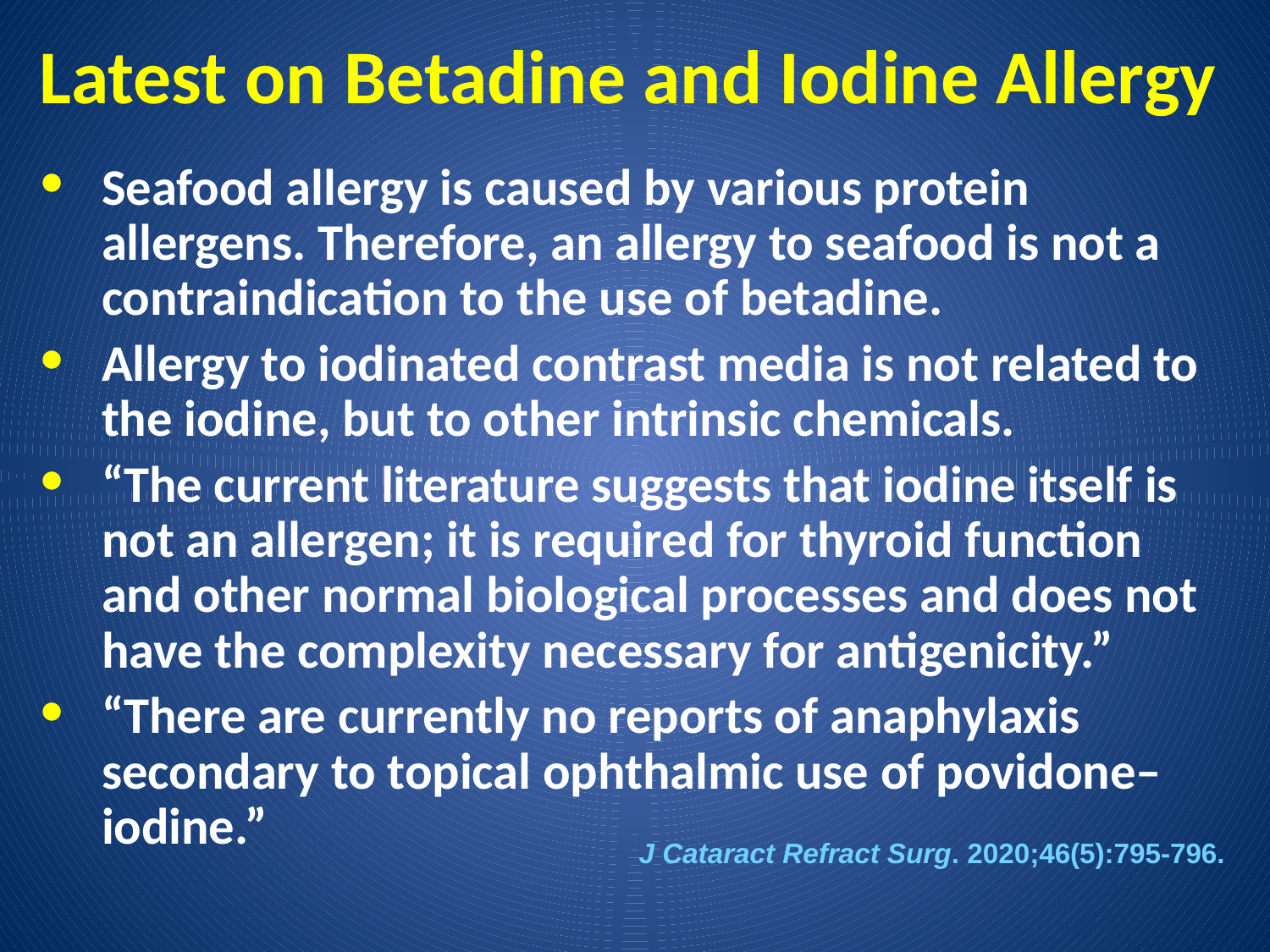

# Latest on Betadine and Iodine Allergy
Seafood allergy is caused by various protein allergens. Therefore, an allergy to seafood is not a contraindication to the use of betadine.
Allergy to iodinated contrast media is not related to the iodine, but to other intrinsic chemicals.
“The current literature suggests that iodine itself is not an allergen; it is required for thyroid function and other normal biological processes and does not have the complexity necessary for antigenicity.”
“There are currently no reports of anaphylaxis secondary to topical ophthalmic use of povidone–iodine.”
J Cataract Refract Surg. 2020;46(5):795-796.